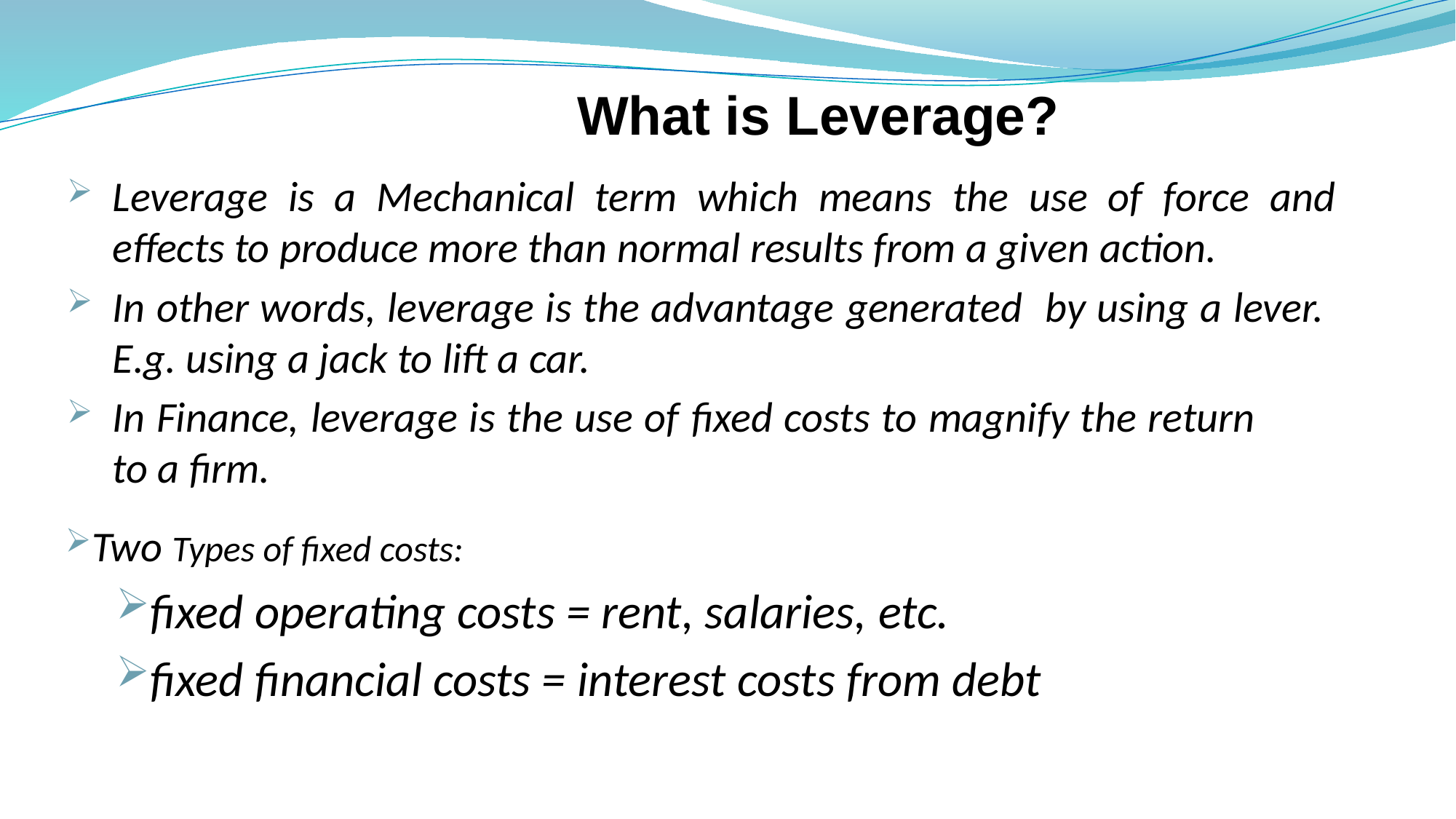

# What is Leverage?
Leverage is a Mechanical term which means the use of force and effects to produce more than normal results from a given action.
In other words, leverage is the advantage generated  by using a lever.  E.g. using a jack to lift a car.
In Finance, leverage is the use of fixed costs to magnify the return to a firm.
Two Types of fixed costs:
fixed operating costs = rent, salaries, etc.
fixed financial costs = interest costs from debt